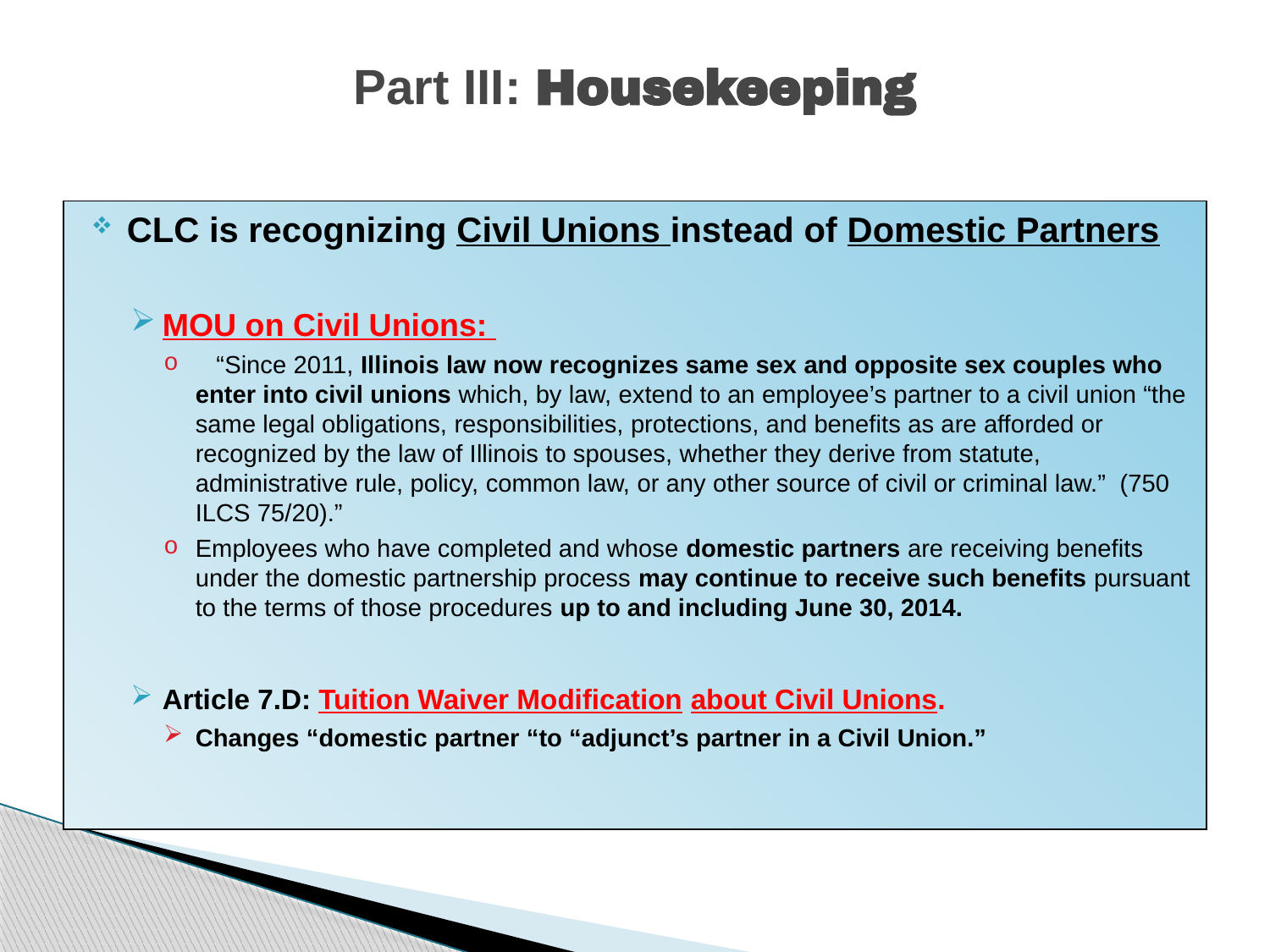

# Part III: Housekeeping
CLC is recognizing Civil Unions instead of Domestic Partners

MOU on Civil Unions:
   “Since 2011, Illinois law now recognizes same sex and opposite sex couples who enter into civil unions which, by law, extend to an employee’s partner to a civil union “the same legal obligations, responsibilities, protections, and benefits as are afforded or recognized by the law of Illinois to spouses, whether they derive from statute, administrative rule, policy, common law, or any other source of civil or criminal law.”  (750 ILCS 75/20).”
Employees who have completed and whose domestic partners are receiving benefits under the domestic partnership process may continue to receive such benefits pursuant to the terms of those procedures up to and including June 30, 2014.

Article 7.D: Tuition Waiver Modification about Civil Unions.
Changes “domestic partner “to “adjunct’s partner in a Civil Union.”